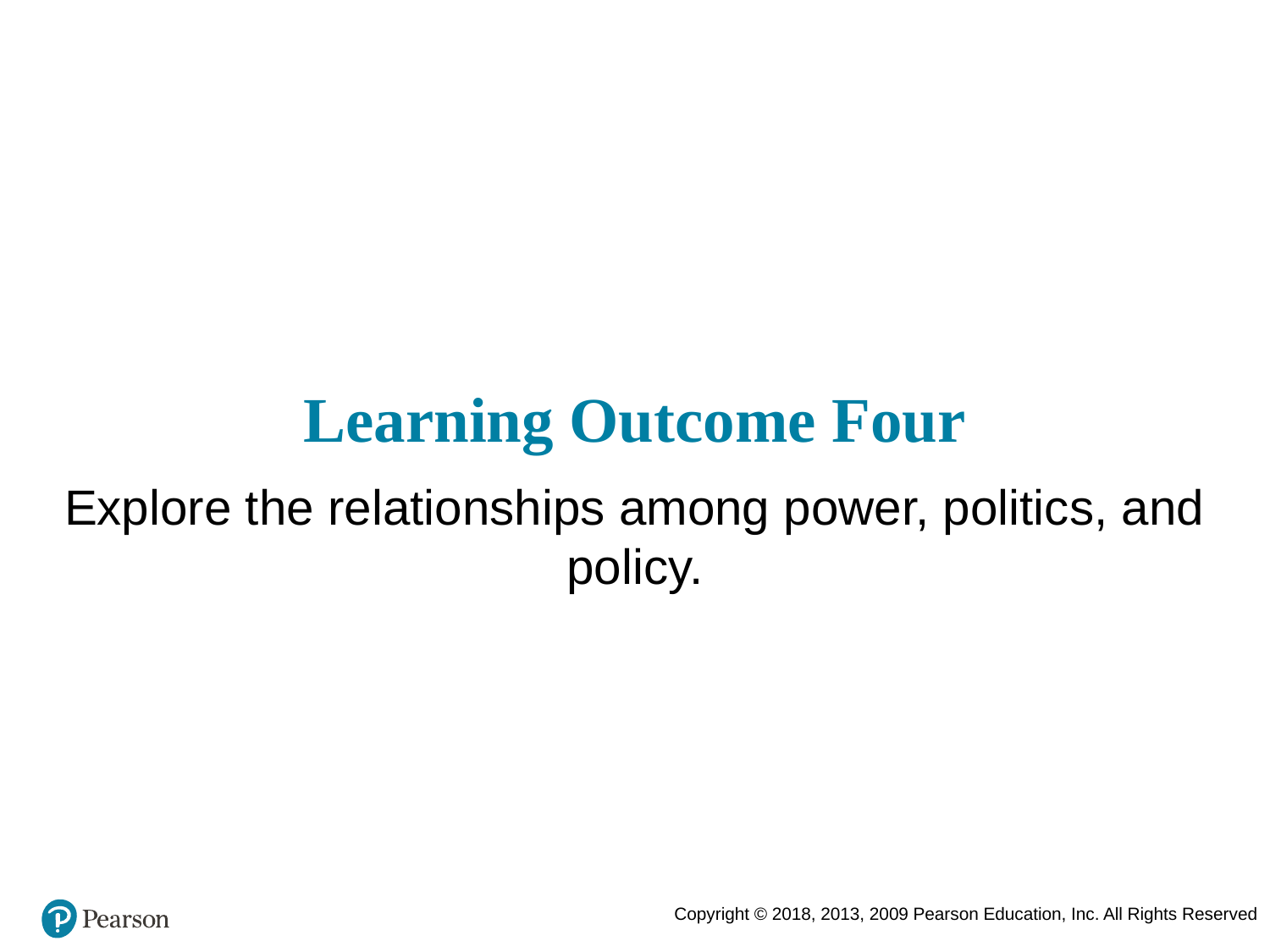

# Learning Outcome Four
Explore the relationships among power, politics, and policy.